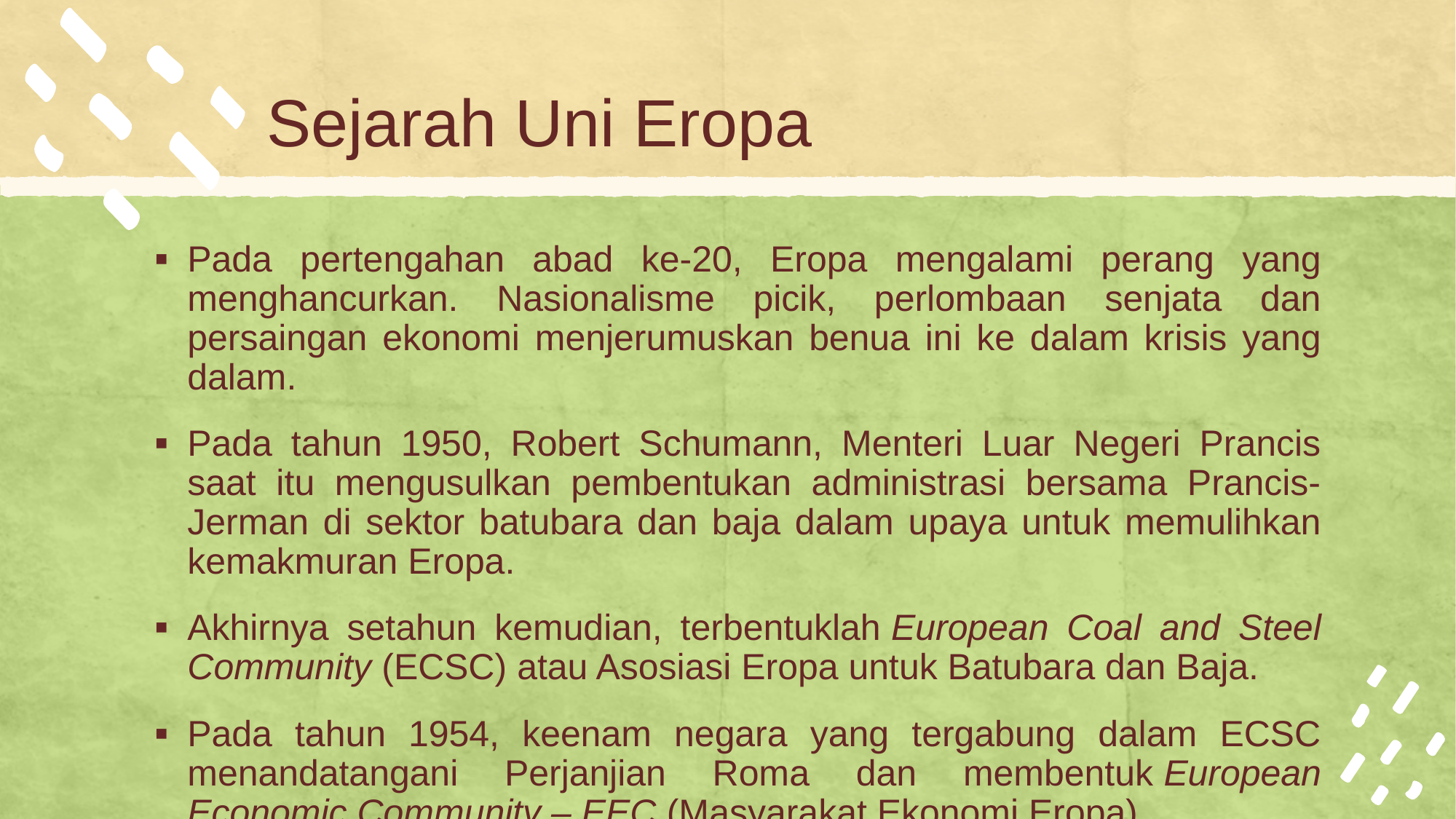

# Sejarah Uni Eropa
Pada pertengahan abad ke-20, Eropa mengalami perang yang menghancurkan. Nasionalisme picik, perlombaan senjata dan persaingan ekonomi menjerumuskan benua ini ke dalam krisis yang dalam.
Pada tahun 1950, Robert Schumann, Menteri Luar Negeri Prancis saat itu mengusulkan pembentukan administrasi bersama Prancis-Jerman di sektor batubara dan baja dalam upaya untuk memulihkan kemakmuran Eropa.
Akhirnya setahun kemudian, terbentuklah European Coal and Steel Community (ECSC) atau Asosiasi Eropa untuk Batubara dan Baja.
Pada tahun 1954, keenam negara yang tergabung dalam ECSC menandatangani Perjanjian Roma dan membentuk European Economic Community – EEC (Masyarakat Ekonomi Eropa).